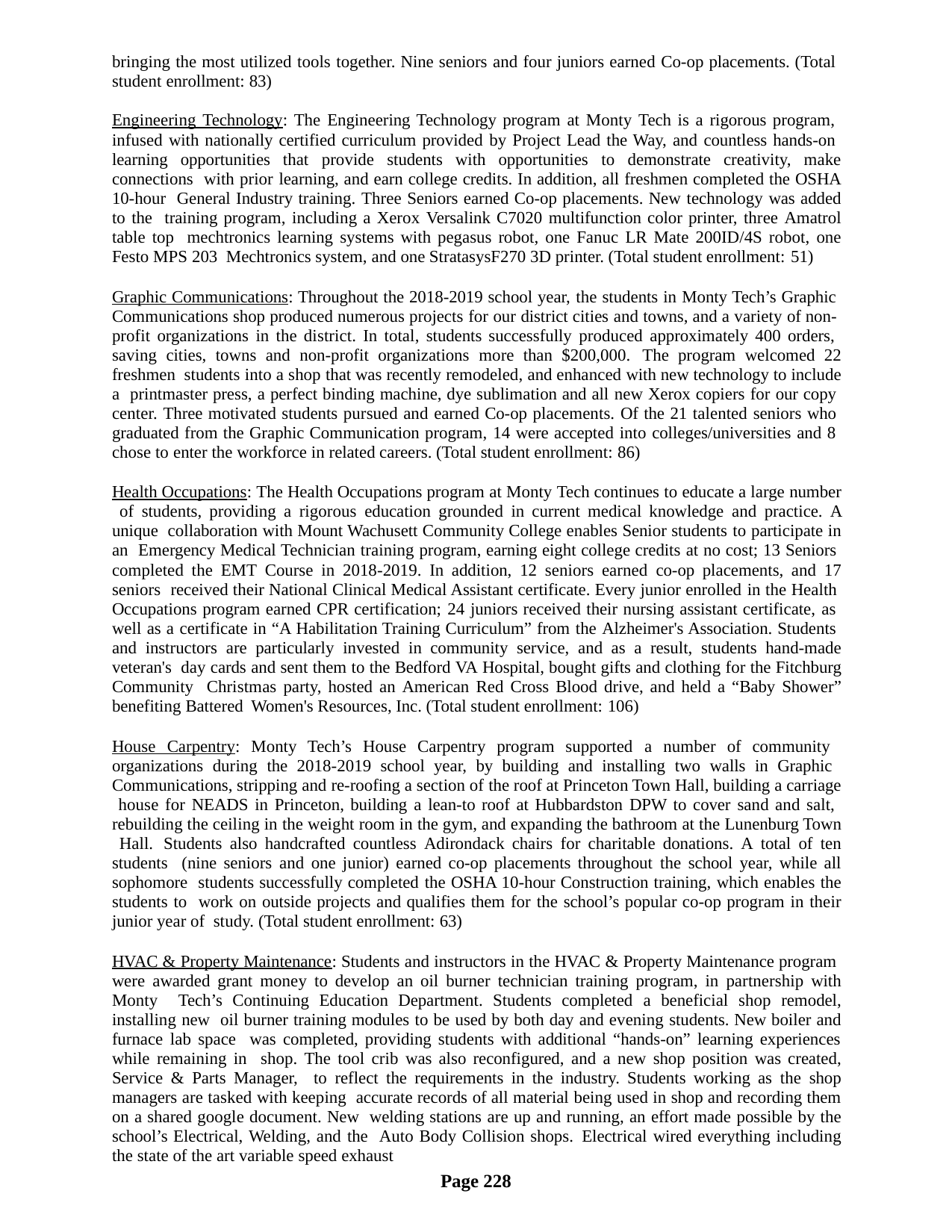

bringing the most utilized tools together. Nine seniors and four juniors earned Co-op placements. (Total  student enrollment: 83)

Engineering Technology: The Engineering Technology program at Monty Tech is a rigorous program,  infused with nationally certified curriculum provided by Project Lead the Way, and countless hands-on  learning opportunities that provide students with opportunities to demonstrate creativity, make connections  with prior learning, and earn college credits. In addition, all freshmen completed the OSHA 10-hour  General Industry training. Three Seniors earned Co-op placements. New technology was added to the  training program, including a Xerox Versalink C7020 multifunction color printer, three Amatrol table top  mechtronics learning systems with pegasus robot, one Fanuc LR Mate 200ID/4S robot, one Festo MPS 203  Mechtronics system, and one StratasysF270 3D printer. (Total student enrollment: 51)

Graphic Communications: Throughout the 2018-2019 school year, the students in Monty Tech’s Graphic  Communications shop produced numerous projects for our district cities and towns, and a variety of non-  profit organizations in the district. In total, students successfully produced approximately 400 orders,  saving cities, towns and non-profit organizations more than $200,000. The program welcomed 22 freshmen  students into a shop that was recently remodeled, and enhanced with new technology to include a  printmaster press, a perfect binding machine, dye sublimation and all new Xerox copiers for our copy  center. Three motivated students pursued and earned Co-op placements. Of the 21 talented seniors who  graduated from the Graphic Communication program, 14 were accepted into colleges/universities and 8  chose to enter the workforce in related careers. (Total student enrollment: 86)

Health Occupations: The Health Occupations program at Monty Tech continues to educate a large number  of students, providing a rigorous education grounded in current medical knowledge and practice. A unique  collaboration with Mount Wachusett Community College enables Senior students to participate in an  Emergency Medical Technician training program, earning eight college credits at no cost; 13 Seniors  completed the EMT Course in 2018-2019. In addition, 12 seniors earned co-op placements, and 17 seniors  received their National Clinical Medical Assistant certificate. Every junior enrolled in the Health  Occupations program earned CPR certification; 24 juniors received their nursing assistant certificate, as  well as a certificate in “A Habilitation Training Curriculum” from the Alzheimer's Association. Students  and instructors are particularly invested in community service, and as a result, students hand-made veteran's  day cards and sent them to the Bedford VA Hospital, bought gifts and clothing for the Fitchburg Community  Christmas party, hosted an American Red Cross Blood drive, and held a “Baby Shower” benefiting Battered  Women's Resources, Inc. (Total student enrollment: 106)

House Carpentry: Monty Tech’s House Carpentry program supported a number of community  organizations during the 2018-2019 school year, by building and installing two walls in Graphic  Communications, stripping and re-roofing a section of the roof at Princeton Town Hall, building a carriage  house for NEADS in Princeton, building a lean-to roof at Hubbardston DPW to cover sand and salt,  rebuilding the ceiling in the weight room in the gym, and expanding the bathroom at the Lunenburg Town  Hall. Students also handcrafted countless Adirondack chairs for charitable donations. A total of ten students  (nine seniors and one junior) earned co-op placements throughout the school year, while all sophomore  students successfully completed the OSHA 10-hour Construction training, which enables the students to  work on outside projects and qualifies them for the school’s popular co-op program in their junior year of  study. (Total student enrollment: 63)

HVAC & Property Maintenance: Students and instructors in the HVAC & Property Maintenance program  were awarded grant money to develop an oil burner technician training program, in partnership with Monty  Tech’s Continuing Education Department. Students completed a beneficial shop remodel, installing new  oil burner training modules to be used by both day and evening students. New boiler and furnace lab space  was completed, providing students with additional “hands-on” learning experiences while remaining in  shop. The tool crib was also reconfigured, and a new shop position was created, Service & Parts Manager,  to reflect the requirements in the industry. Students working as the shop managers are tasked with keeping  accurate records of all material being used in shop and recording them on a shared google document. New  welding stations are up and running, an effort made possible by the school’s Electrical, Welding, and the  Auto Body Collision shops. Electrical wired everything including the state of the art variable speed exhaust
Page 228